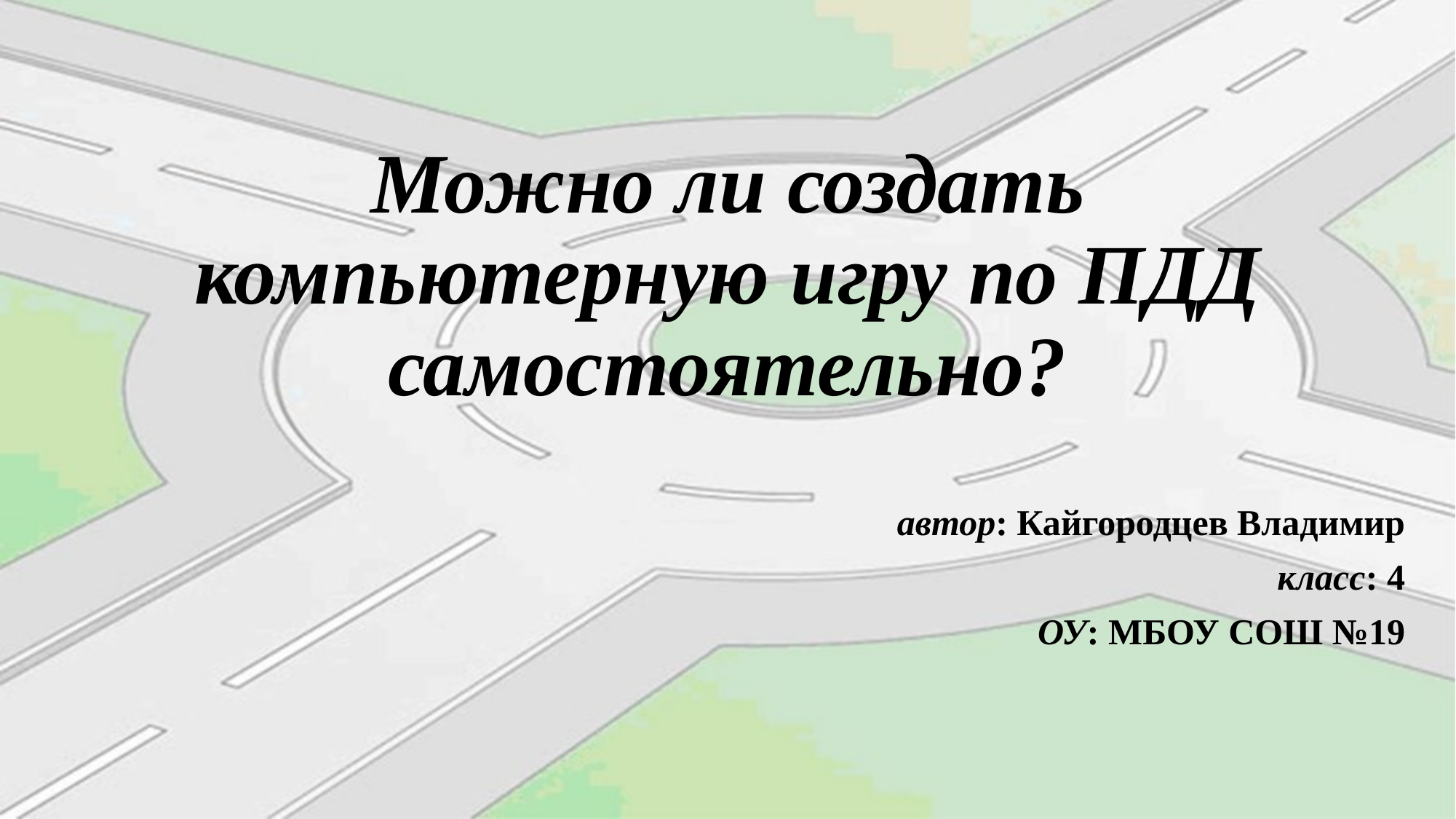

# Можно ли создать компьютерную игру по ПДД самостоятельно?
автор: Кайгородцев Владимир
класс: 4
ОУ: МБОУ СОШ №19